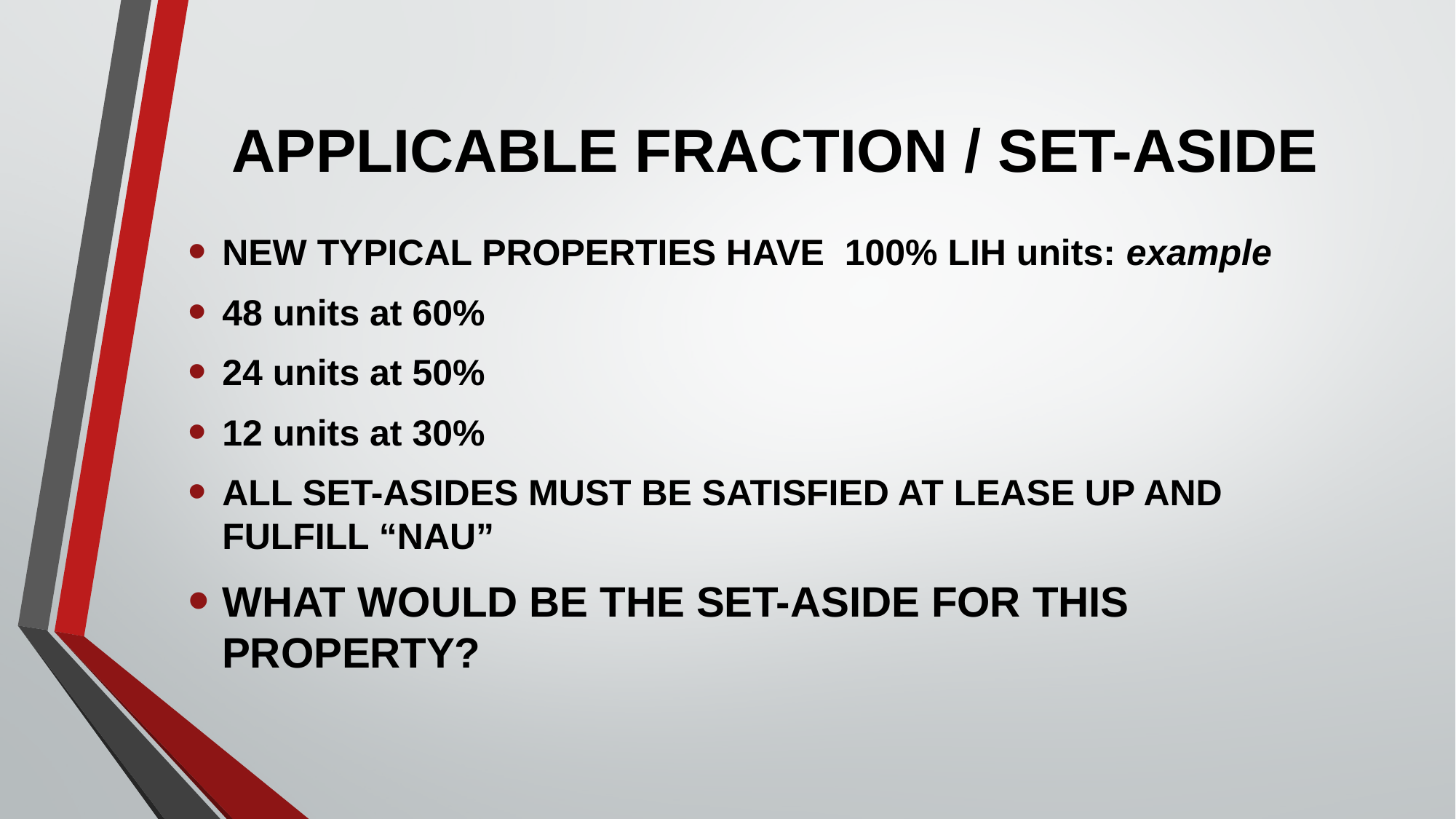

# APPLICABLE FRACTION / SET-ASIDE
NEW TYPICAL PROPERTIES HAVE  100% LIH units: example
48 units at 60%
24 units at 50%
12 units at 30%
ALL SET-ASIDES MUST BE SATISFIED AT LEASE UP AND FULFILL “NAU”
WHAT WOULD BE THE SET-ASIDE FOR THIS PROPERTY?